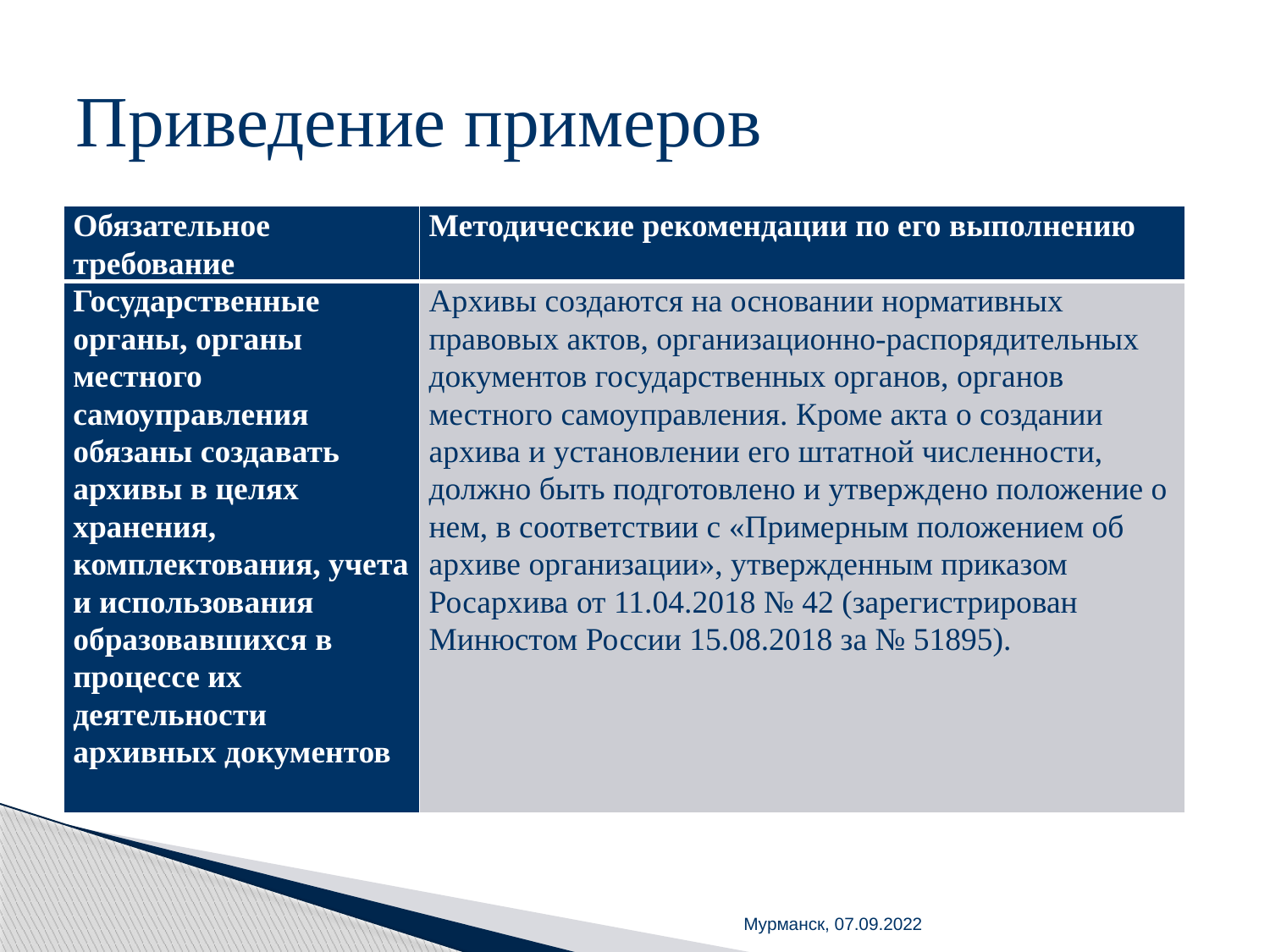

# Приведение примеров
| Обязательное требование | Методические рекомендации по его выполнению |
| --- | --- |
| Государственные органы, органы местного самоуправления обязаны создавать архивы в целях хранения, комплектования, учета и использования образовавшихся в процессе их деятельности архивных документов | Архивы создаются на основании нормативных правовых актов, организационно-распорядительных документов государственных органов, органов местного самоуправления. Кроме акта о создании архива и установлении его штатной численности, должно быть подготовлено и утверждено положение о нем, в соответствии с «Примерным положением об архиве организации», утвержденным приказом Росархива от 11.04.2018 № 42 (зарегистрирован Минюстом России 15.08.2018 за № 51895). |
Мурманск, 07.09.2022